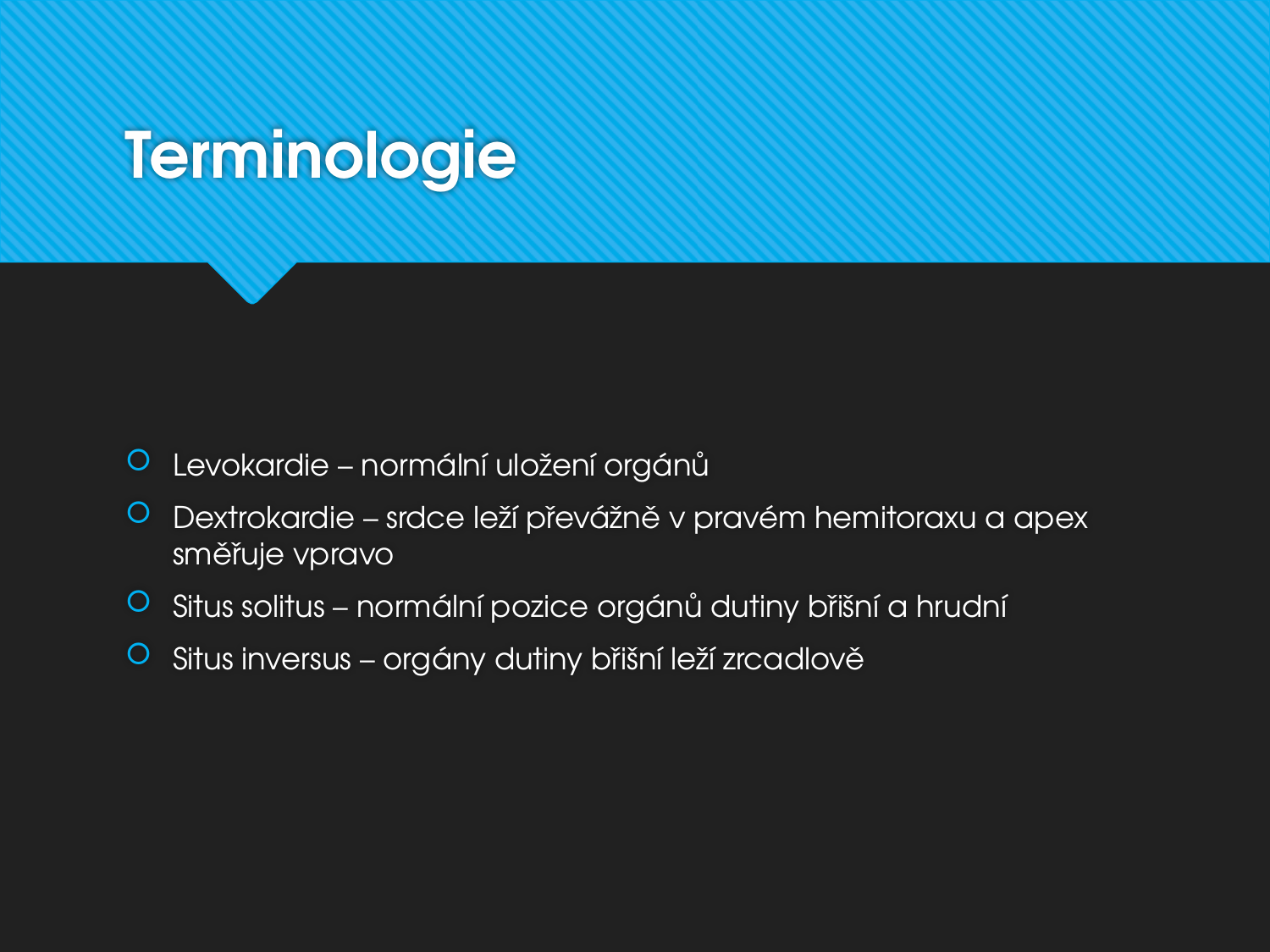

# Terminologie
Levokardie – normální uložení orgánů
Dextrokardie – srdce leží převážně v pravém hemitoraxu a apex směřuje vpravo
Situs solitus – normální pozice orgánů dutiny břišní a hrudní
Situs inversus – orgány dutiny břišní leží zrcadlově